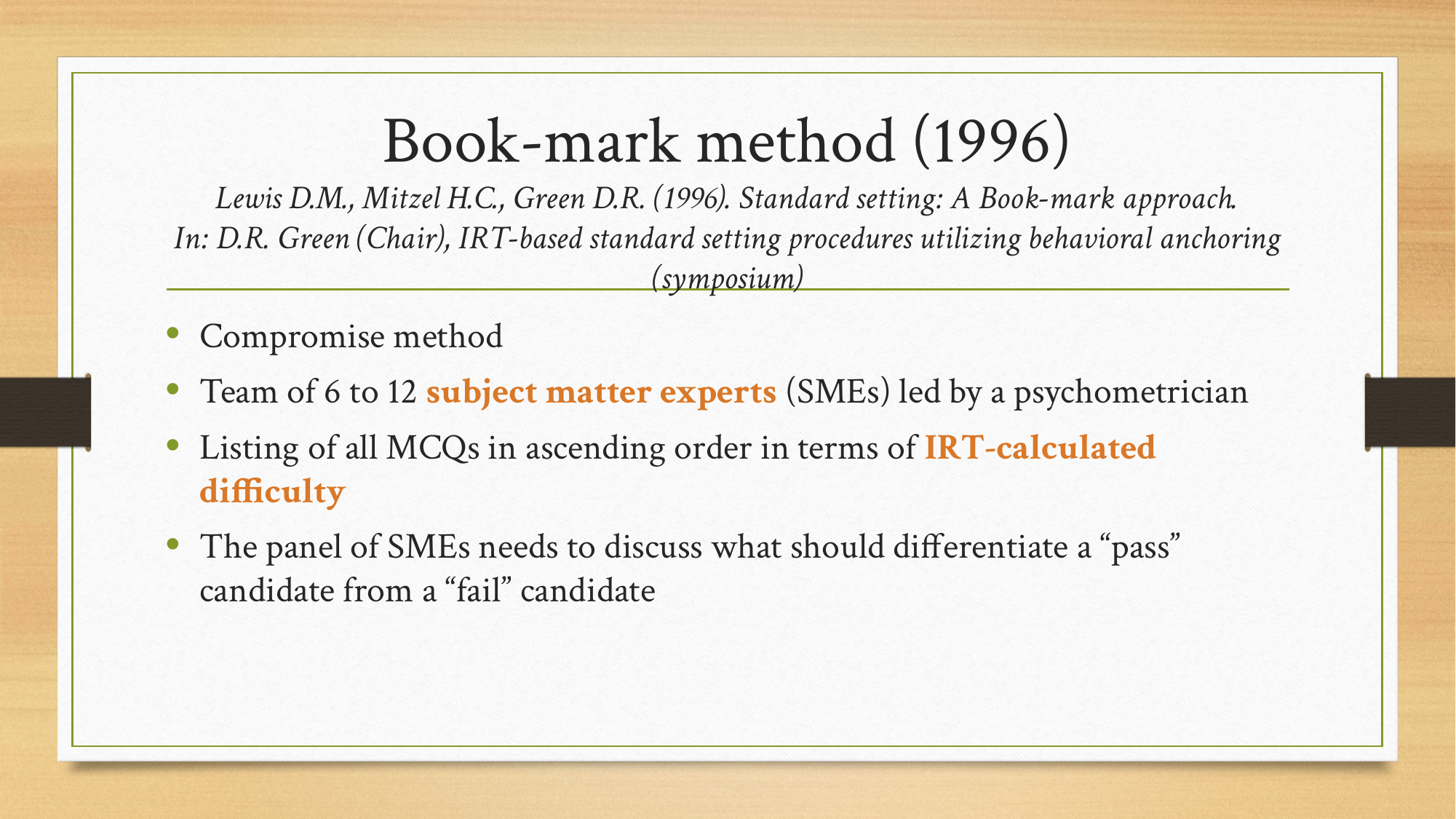

Book-mark method (1996)
Lewis D.M., Mitzel H.C., Green D.R. (1996). Standard setting: A Book-mark approach.
In: D.R. Green (Chair), IRT-based standard setting procedures utilizing behavioral anchoring (symposium)
Compromise method
Team of 6 to 12 subject matter experts (SMEs) led by a psychometrician
Listing of all MCQs in ascending order in terms of IRT-calculated difficulty
The panel of SMEs needs to discuss what should differentiate a “pass” candidate from a “fail” candidate